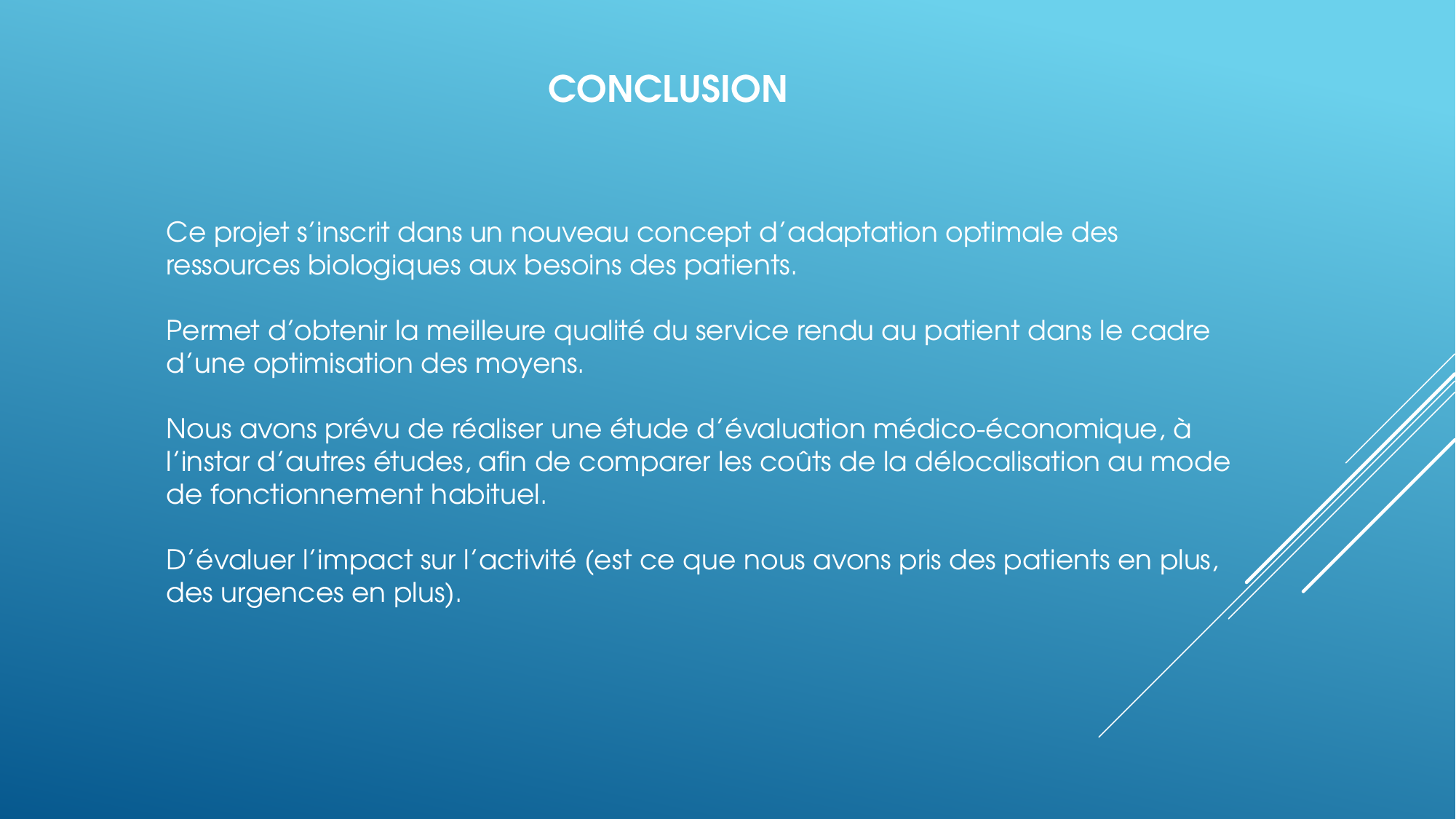

CONCLUSION
Ce projet s’inscrit dans un nouveau concept d’adaptation optimale des ressources biologiques aux besoins des patients.

Permet d’obtenir la meilleure qualité du service rendu au patient dans le cadre d’une optimisation des moyens.

Nous avons prévu de réaliser une étude d’évaluation médico-économique, à l’instar d’autres études, afin de comparer les coûts de la délocalisation au mode de fonctionnement habituel.

D’évaluer l’impact sur l’activité (est ce que nous avons pris des patients en plus, des urgences en plus).